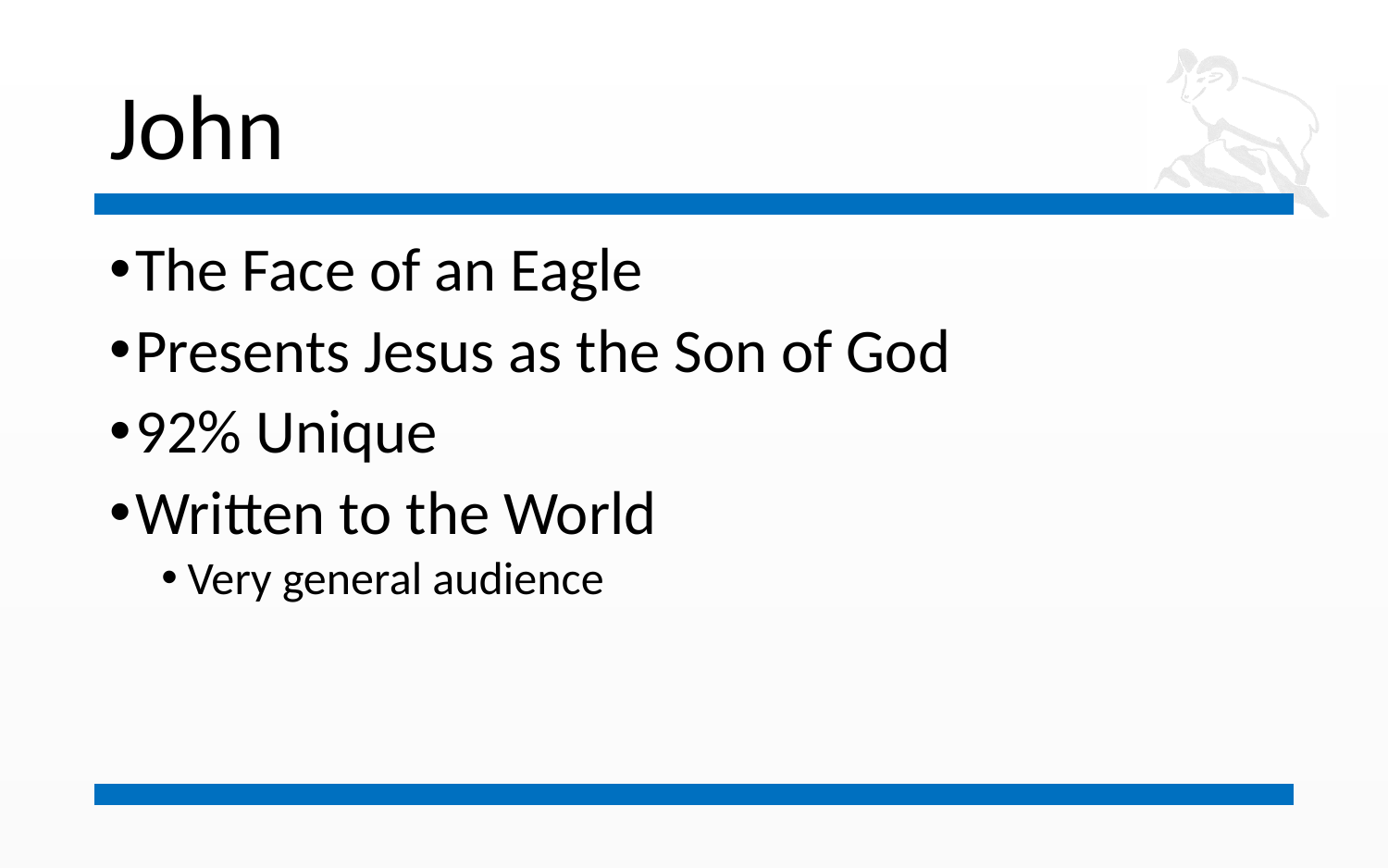

# John
The Face of an Eagle
Presents Jesus as the Son of God
92% Unique
Written to the World
Very general audience